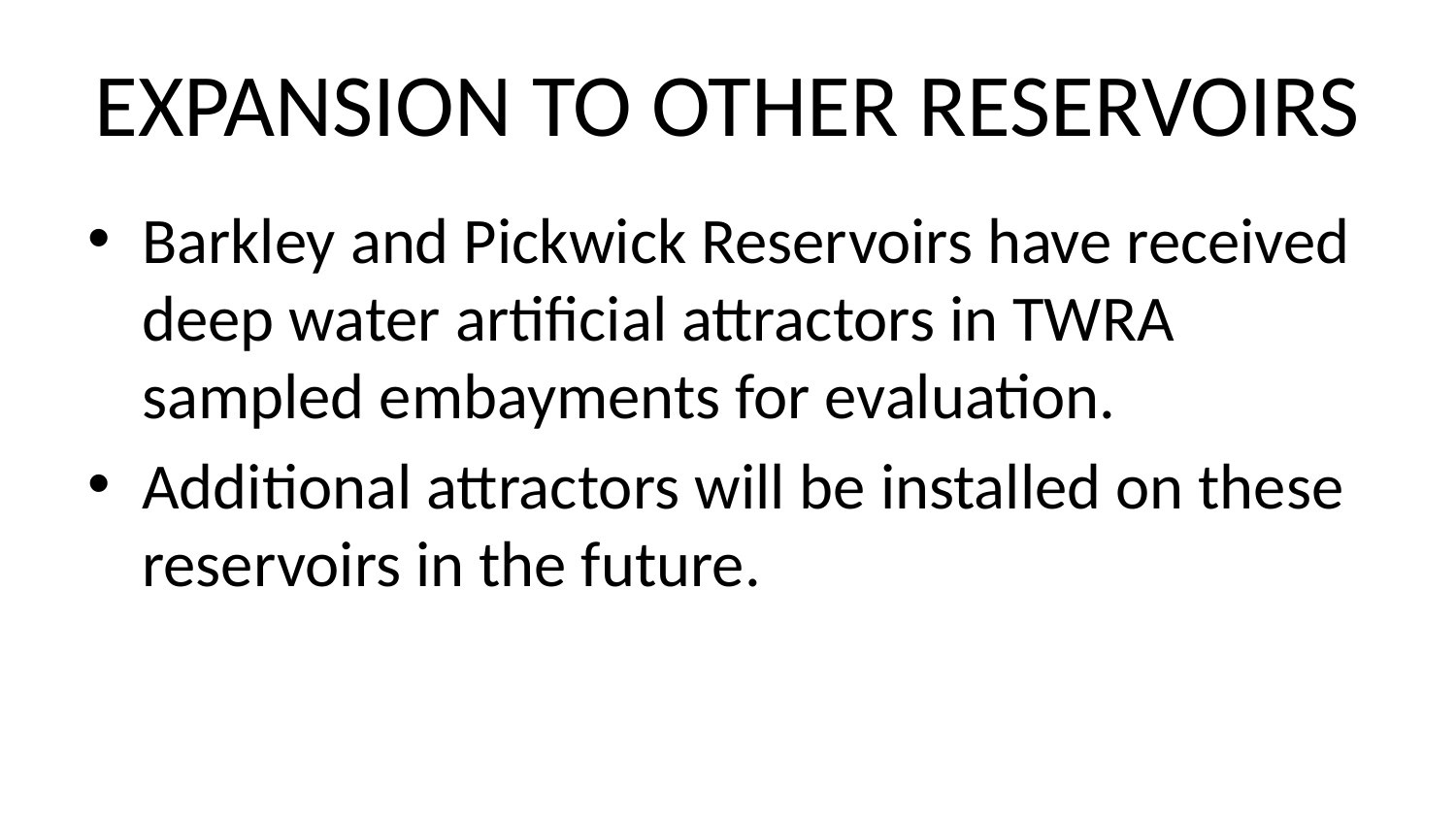

# EXPANSION TO OTHER RESERVOIRS
Barkley and Pickwick Reservoirs have received deep water artificial attractors in TWRA sampled embayments for evaluation.
Additional attractors will be installed on these reservoirs in the future.